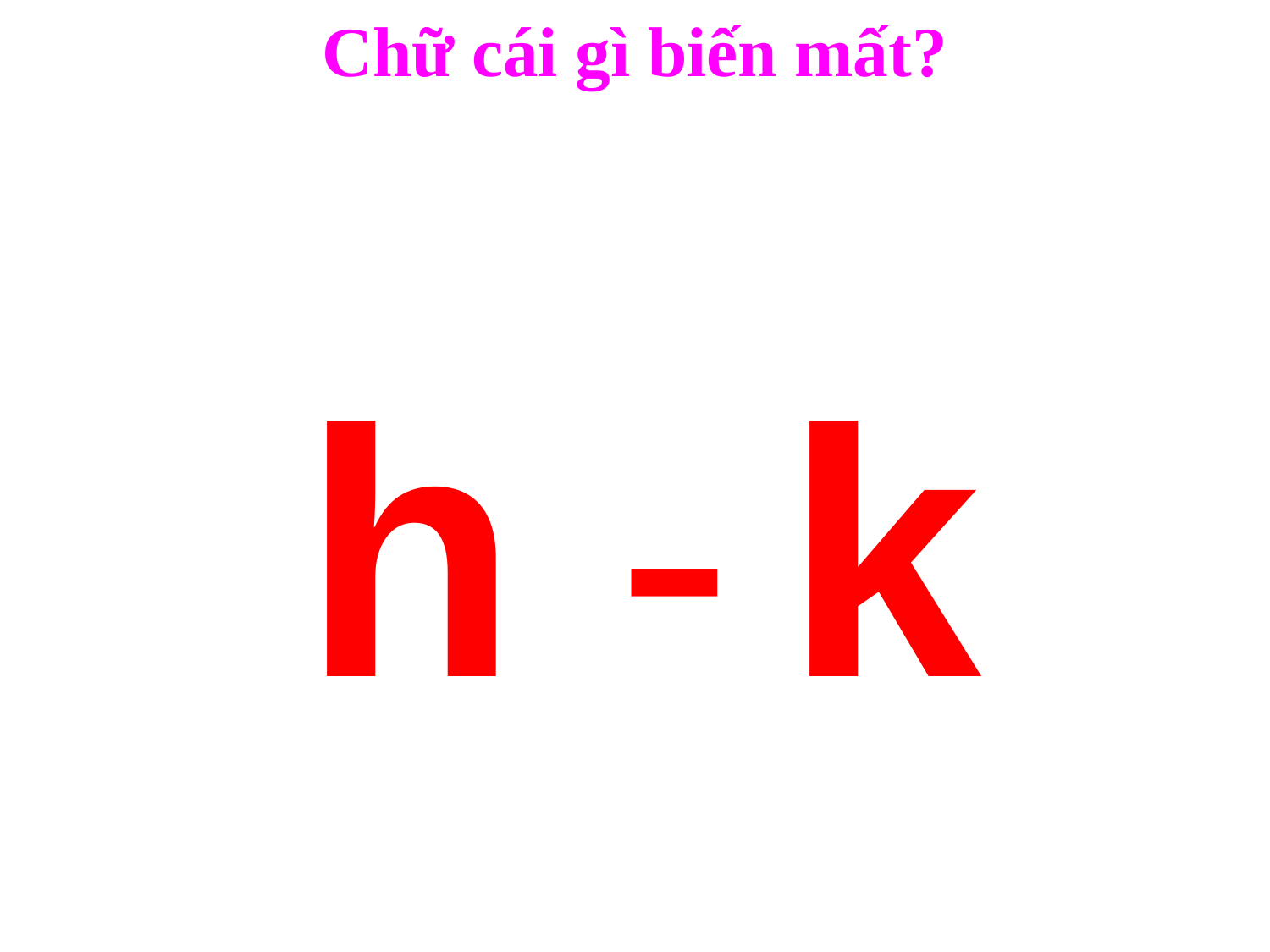

Chữ cái gì biến mất?
h -
k